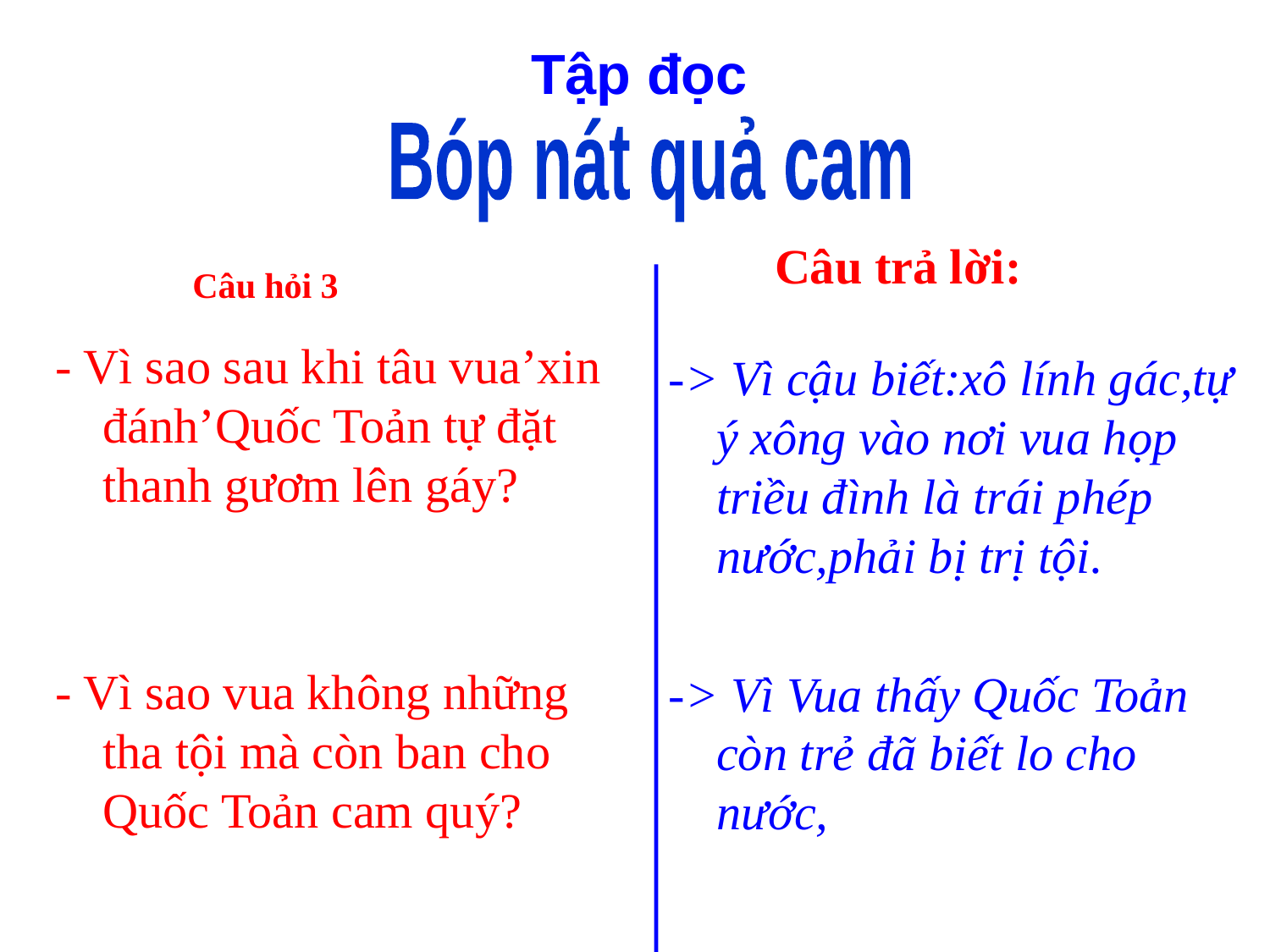

Tập đọc
Bóp nát quả cam
Câu trả lời:

Câu hỏi 3

- Vì sao sau khi tâu vua’xin đánh’Quốc Toản tự đặt thanh gươm lên gáy?

- Vì sao vua không những tha tội mà còn ban cho Quốc Toản cam quý?
-> Vì cậu biết:xô lính gác,tự ý xông vào nơi vua họp triều đình là trái phép nước,phải bị trị tội.

-> Vì Vua thấy Quốc Toản còn trẻ đã biết lo cho nước,